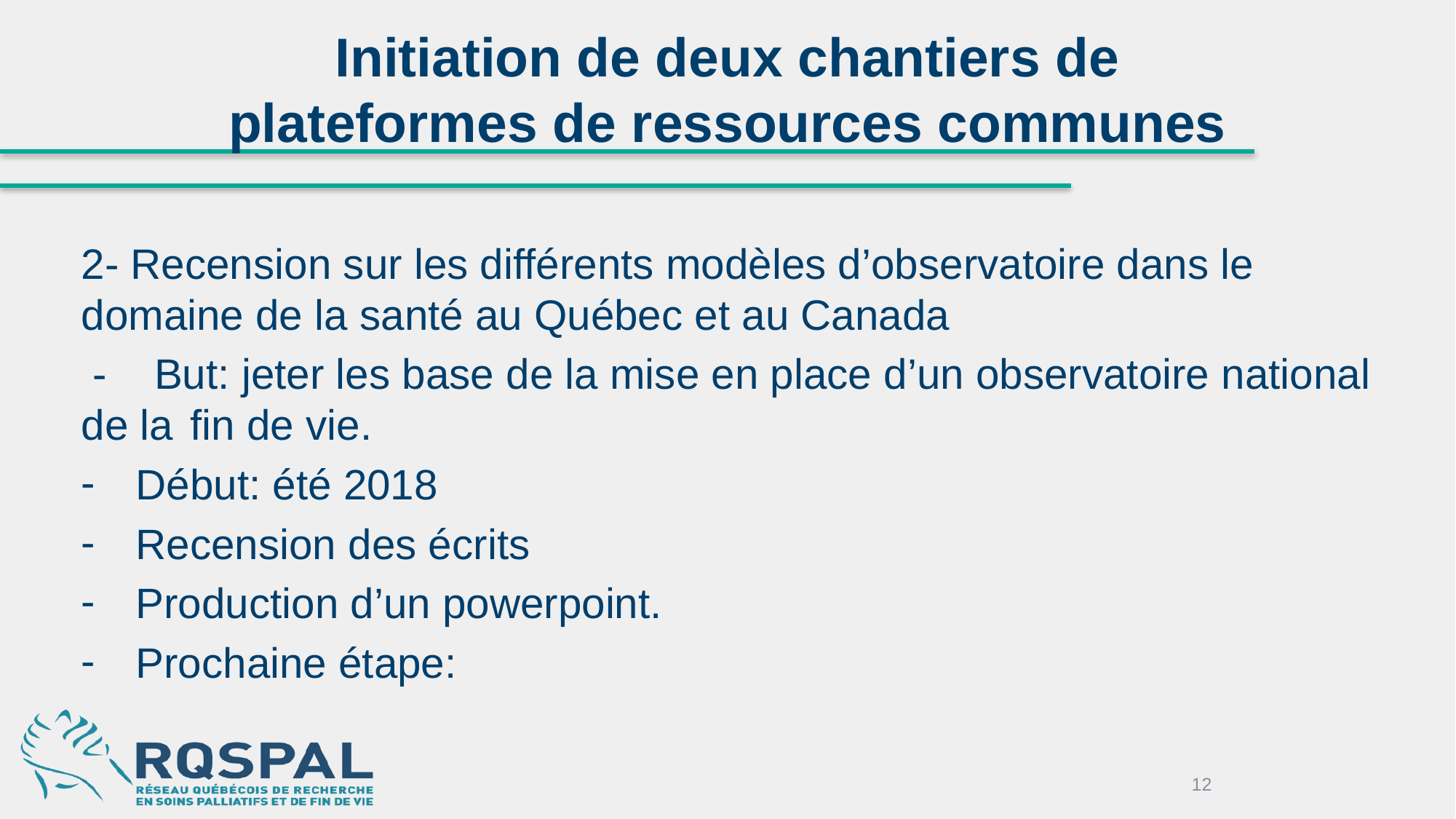

Initiation de deux chantiers de plateformes de ressources communes
2- Recension sur les différents modèles d’observatoire dans le domaine de la santé au Québec et au Canada
 -    But: jeter les base de la mise en place d’un observatoire national de la 	fin de vie.
Début: été 2018
Recension des écrits
Production d’un powerpoint.
Prochaine étape:

12